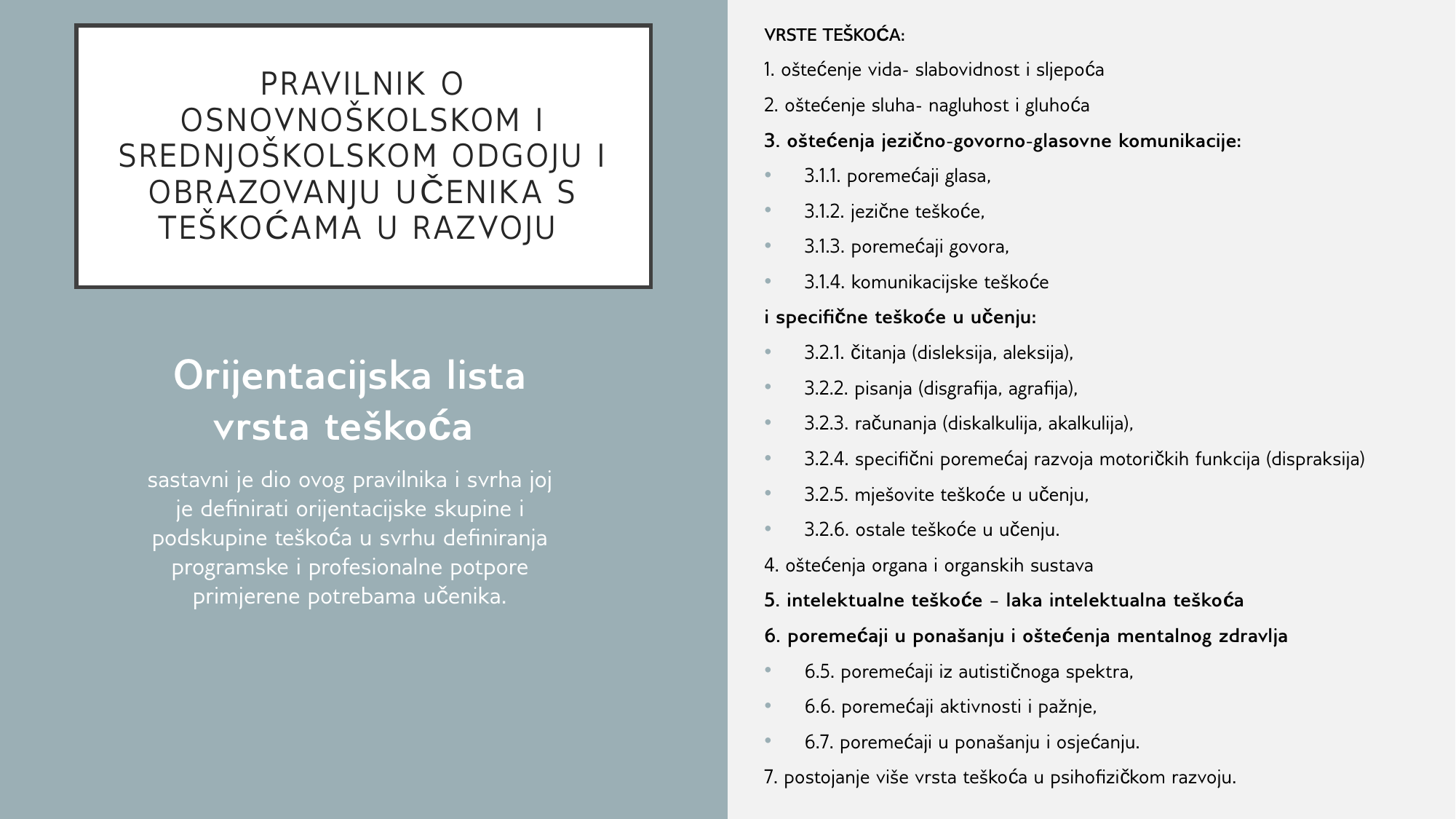

VRSTE TEŠKOĆA:
1. oštećenje vida- slabovidnost i sljepoća
2. oštećenje sluha- nagluhost i gluhoća
3. oštećenja jezično-govorno-glasovne komunikacije:
3.1.1. poremećaji glasa,
3.1.2. jezične teškoće,
3.1.3. poremećaji govora,
3.1.4. komunikacijske teškoće
i specifične teškoće u učenju:
3.2.1. čitanja (disleksija, aleksija),
3.2.2. pisanja (disgrafija, agrafija),
3.2.3. računanja (diskalkulija, akalkulija),
3.2.4. specifični poremećaj razvoja motoričkih funkcija (dispraksija)
3.2.5. mješovite teškoće u učenju,
3.2.6. ostale teškoće u učenju.
4. oštećenja organa i organskih sustava
5. intelektualne teškoće – laka intelektualna teškoća
6. poremećaji u ponašanju i oštećenja mentalnog zdravlja
6.5. poremećaji iz autističnoga spektra,
6.6. poremećaji aktivnosti i pažnje,
6.7. poremećaji u ponašanju i osjećanju.
7. postojanje više vrsta teškoća u psihofizičkom razvoju.

Pravilnik o osnovnoškolskom i srednjoškolskom odgoju i obrazovanju učenika s teškoćama u razvoju ​
Orijentacijska lista vrsta teškoća
sastavni je dio ovog pravilnika i svrha joj je definirati orijentacijske skupine i podskupine teškoća u svrhu definiranja programske i profesionalne potpore primjerene potrebama učenika.